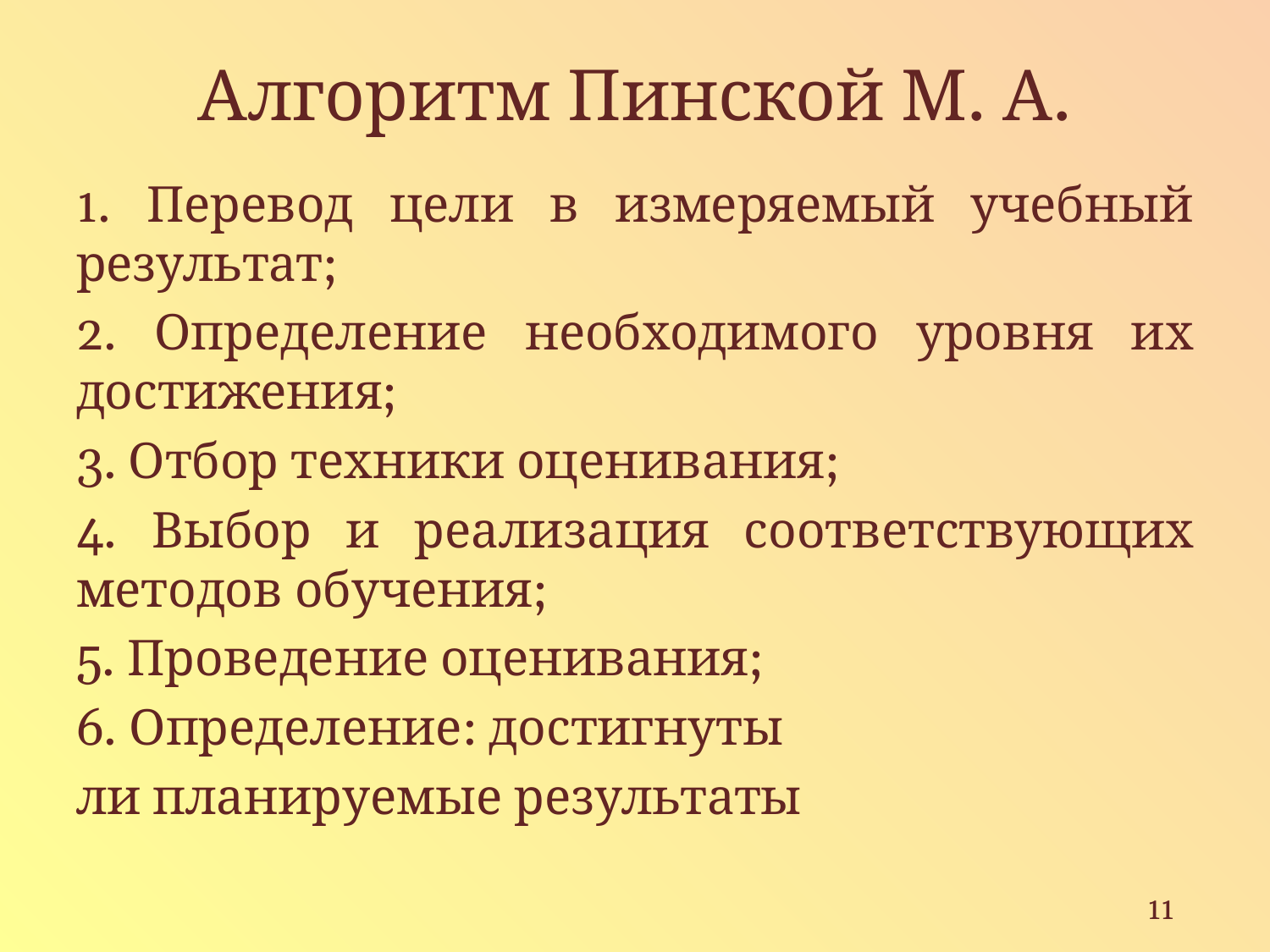

# Алгоритм Пинской М. А.
1. Перевод цели в измеряемый учебный результат;
2. Определение необходимого уровня их достижения;
3. Отбор техники оценивания;
4. Выбор и реализация соответствующих методов обучения;
5. Проведение оценивания;
6. Определение: достигнуты
ли планируемые результаты
11